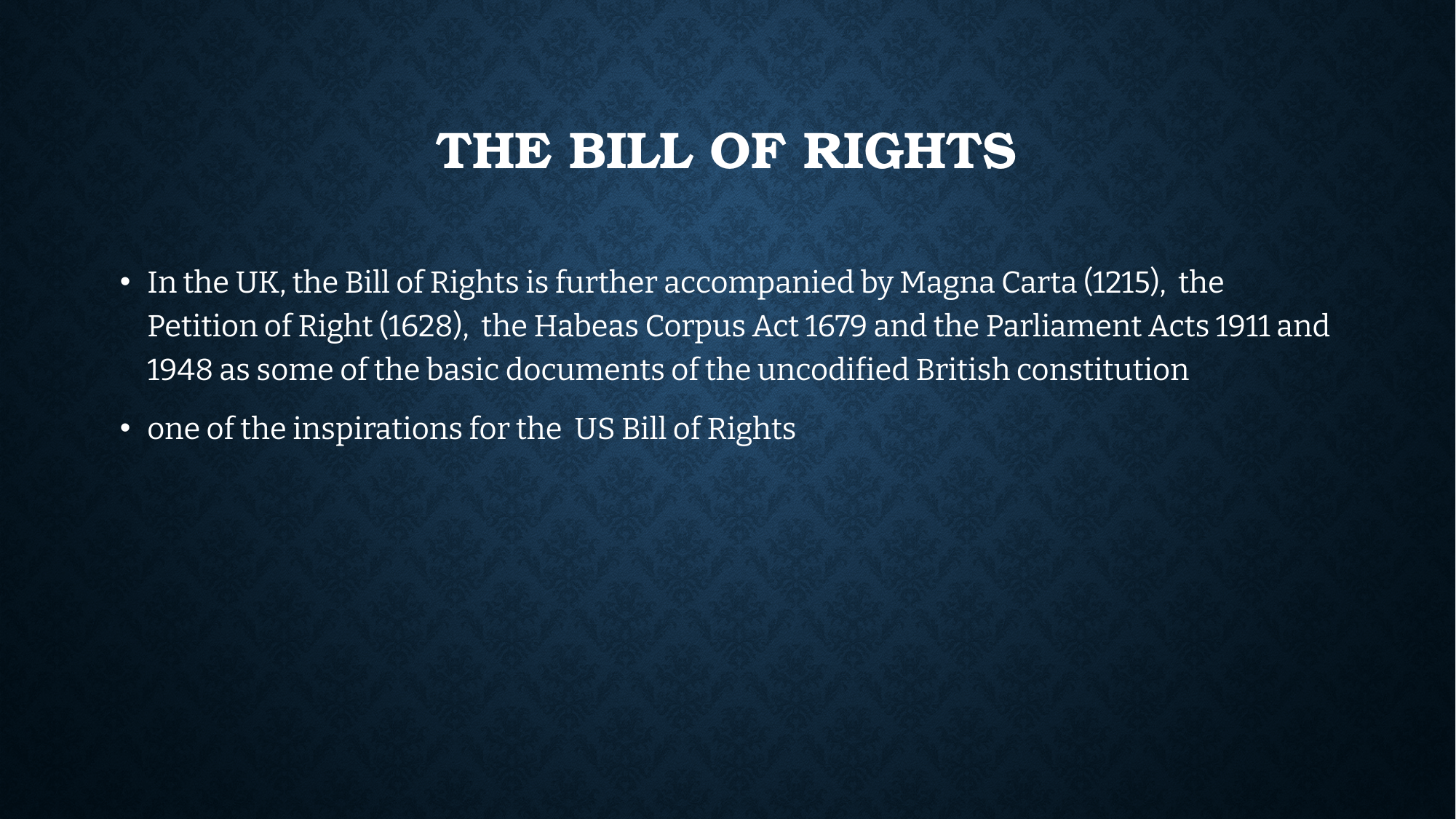

# The Bill of Rights
In the UK, the Bill of Rights is further accompanied by Magna Carta (1215),  the Petition of Right (1628),  the Habeas Corpus Act 1679 and the Parliament Acts 1911 and 1948 as some of the basic documents of the uncodified British constitution
one of the inspirations for the  US Bill of Rights